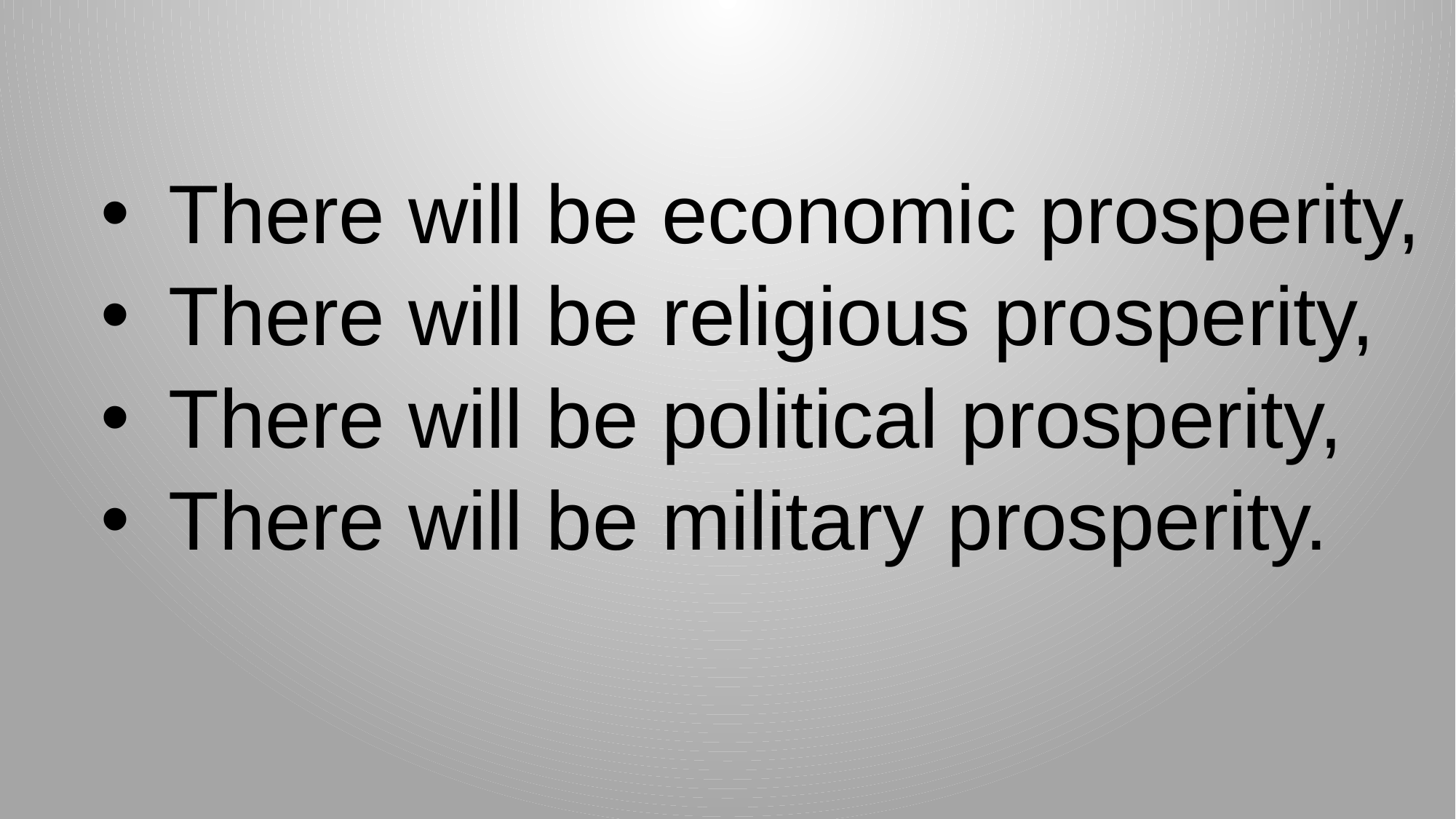

There will be economic prosperity,
There will be religious prosperity,
There will be political prosperity,
There will be military prosperity.